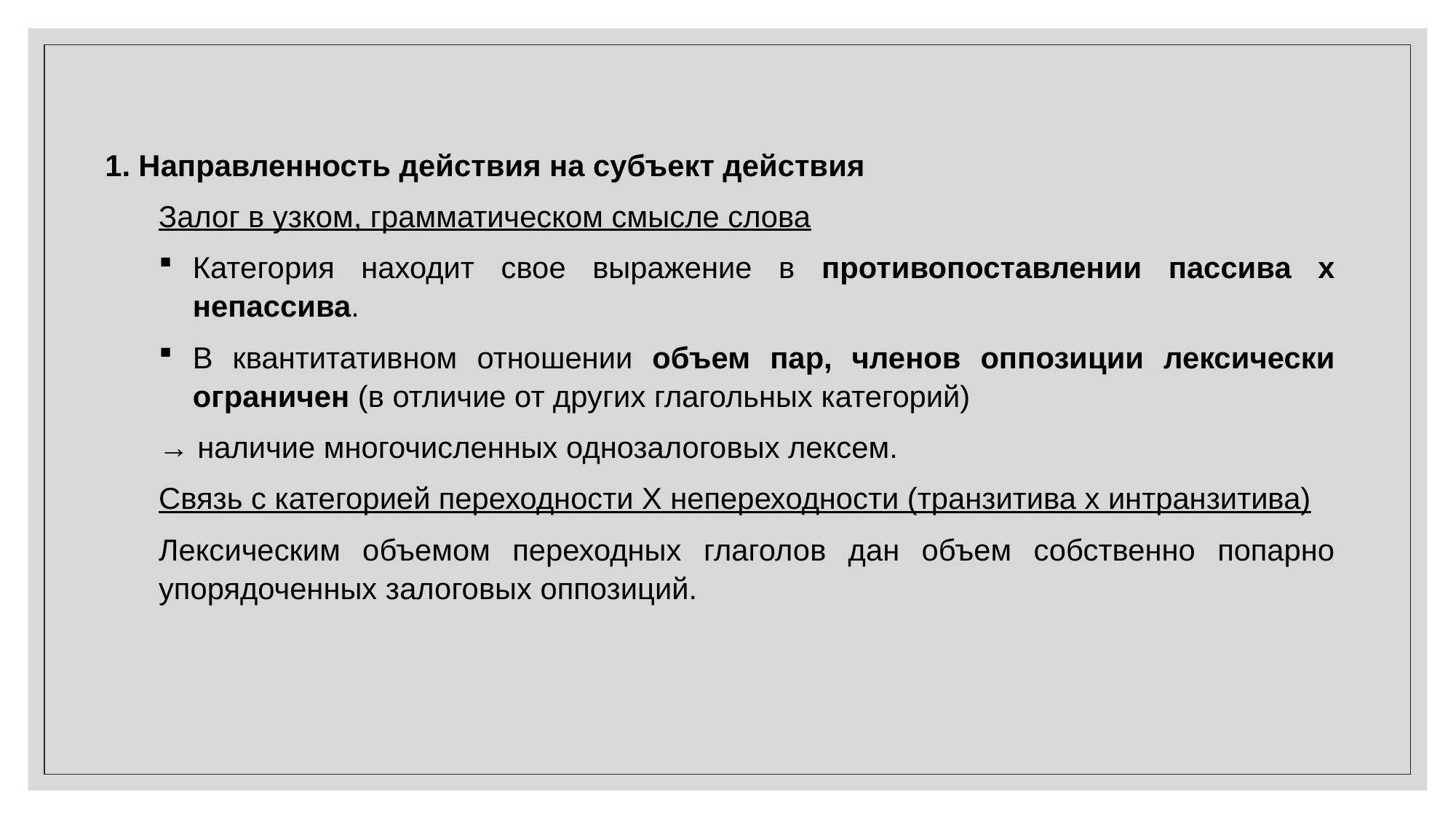

1. Направленность действия на субъект действия
Залог в узком, грамматическом смысле слова
Категория находит свое выражение в противопоставлении пассива х непассива.
В квантитативном отношении объем пар, членов оппозиции лексически ограничен (в отличие от других глагольных категорий)
→ наличие многочисленных однозалоговых лексем.
Связь с категорией переходности Х непереходности (транзитива х интранзитива)
Лексическим объемом переходных глаголов дан объем собственно попарно упорядоченных залоговых оппозиций.